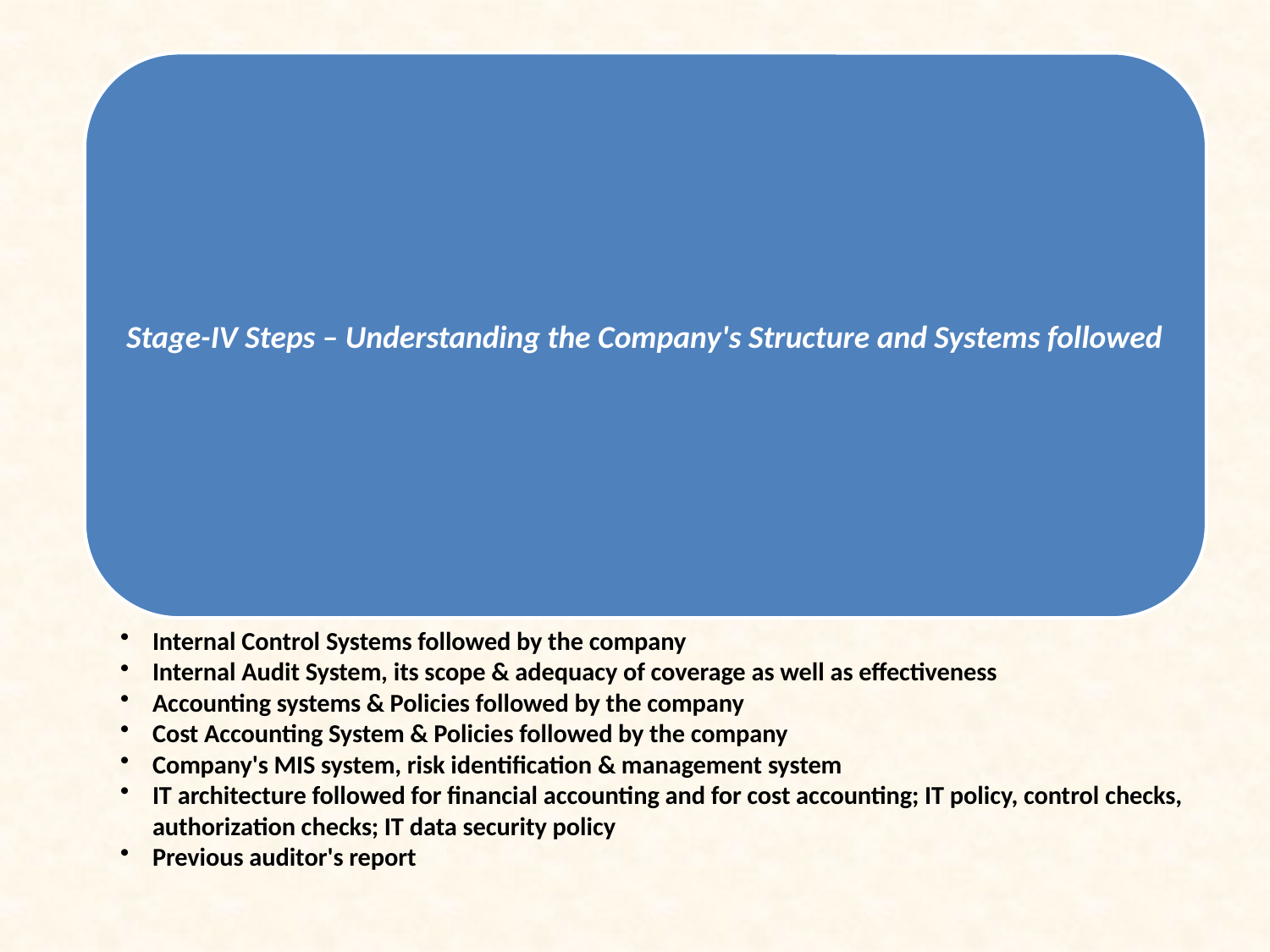

Stage-IV Steps – Understanding the Company's Structure and Systems followed
Internal Control Systems followed by the company
Internal Audit System, its scope & adequacy of coverage as well as effectiveness
Accounting systems & Policies followed by the company
Cost Accounting System & Policies followed by the company
Company's MIS system, risk identification & management system
IT architecture followed for financial accounting and for cost accounting; IT policy, control checks, authorization checks; IT data security policy
Previous auditor's report